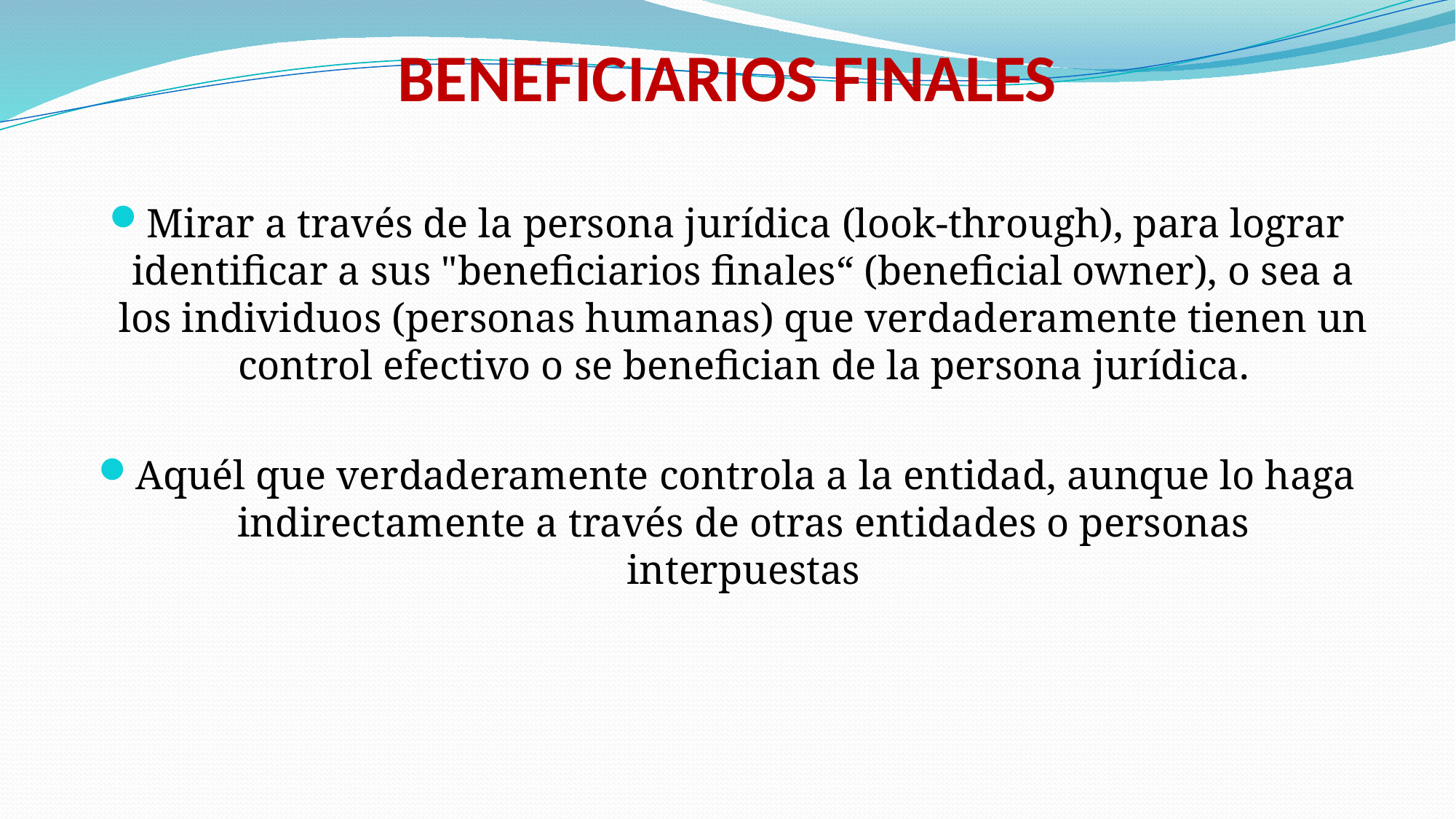

# BENEFICIARIOS FINALES
Mirar a través de la persona jurídica (look-through), para lograr identificar a sus "beneficiarios finales“ (beneficial owner), o sea a los individuos (personas humanas) que verdaderamente tienen un control efectivo o se benefician de la persona jurídica.

Aquél que verdaderamente controla a la entidad, aunque lo haga indirectamente a través de otras entidades o personas interpuestas